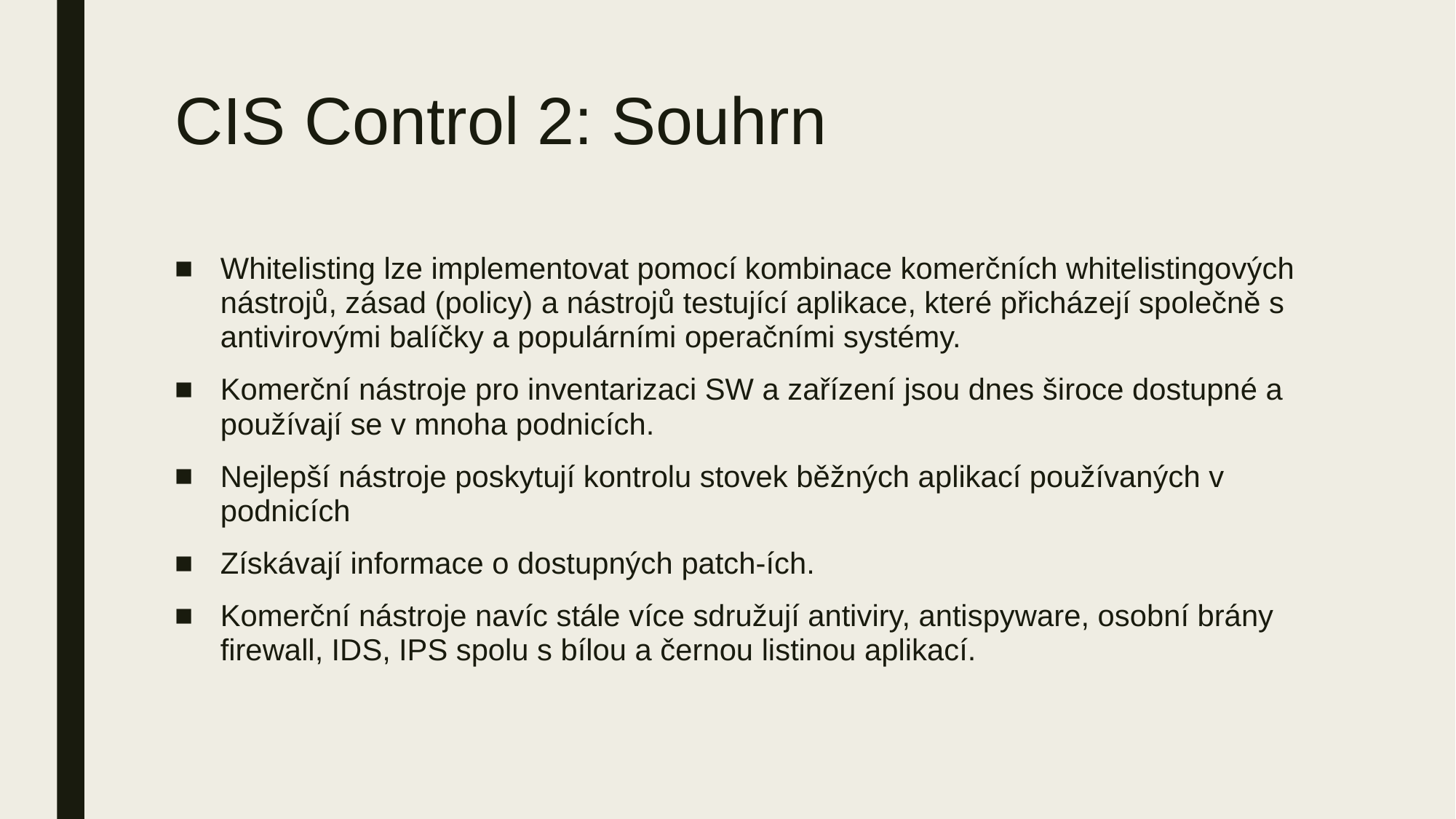

# CIS Control 2: Souhrn
Whitelisting lze implementovat pomocí kombinace komerčních whitelistingových nástrojů, zásad (policy) a nástrojů testující aplikace, které přicházejí společně s  antivirovými balíčky a populárními operačními systémy.
Komerční nástroje pro inventarizaci SW a zařízení jsou dnes široce dostupné a používají se v mnoha podnicích.
Nejlepší nástroje poskytují kontrolu stovek běžných aplikací používaných v podnicích
Získávají informace o dostupných patch-ích.
Komerční nástroje navíc stále více sdružují antiviry, antispyware, osobní brány firewall, IDS, IPS spolu s bílou a černou listinou aplikací.